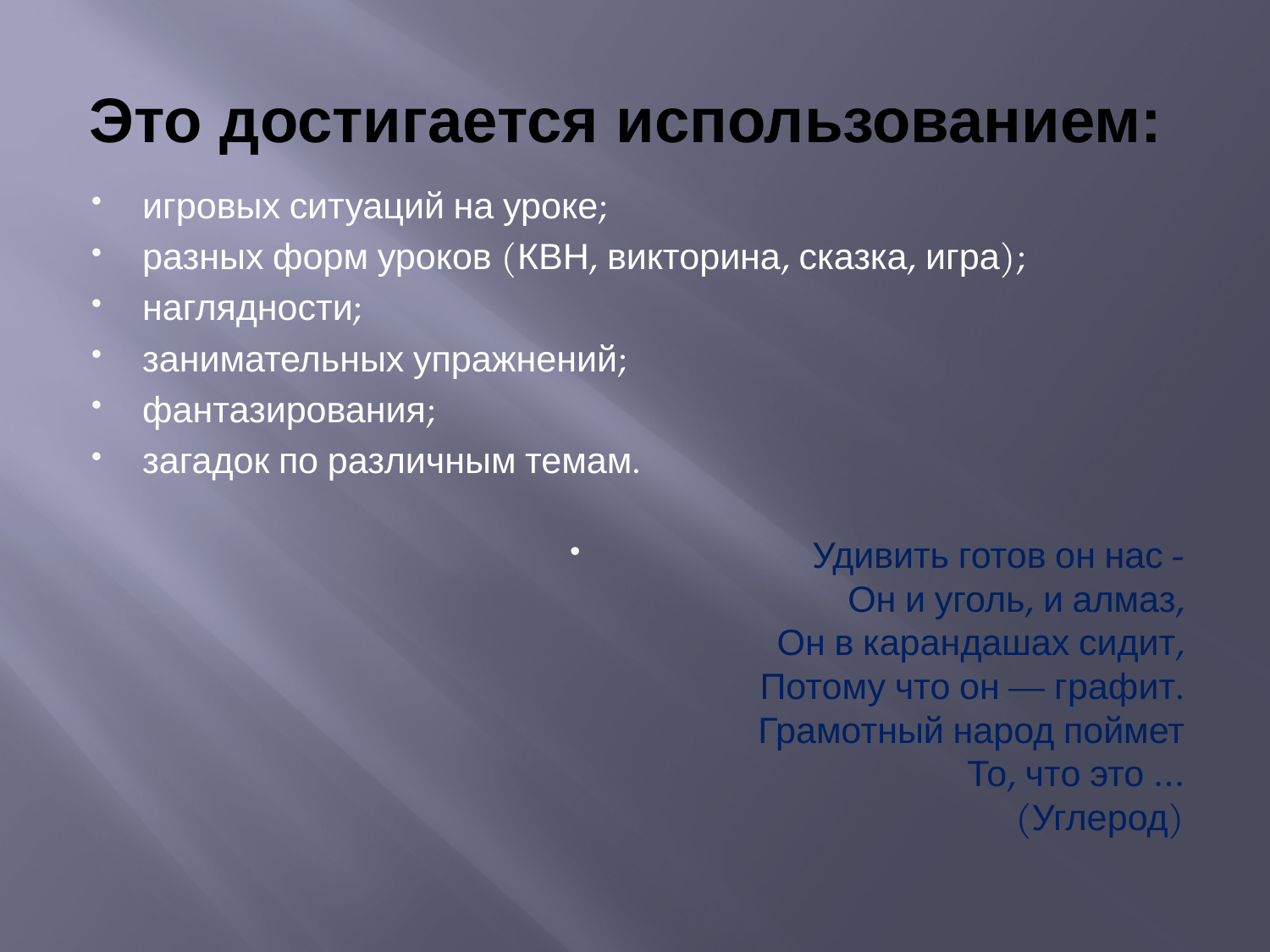

# Это достигается использованием:
игровых ситуаций на уроке;
разных форм уроков (КВН, викторина, сказка, игра);
наглядности;
занимательных упражнений;
фантазирования;
загадок по различным темам.
Удивить готов он нас -
Он и уголь, и алмаз,
Он в карандашах сидит,
Потому что он — графит.
Грамотный народ поймет
То, что это …
(Углерод)